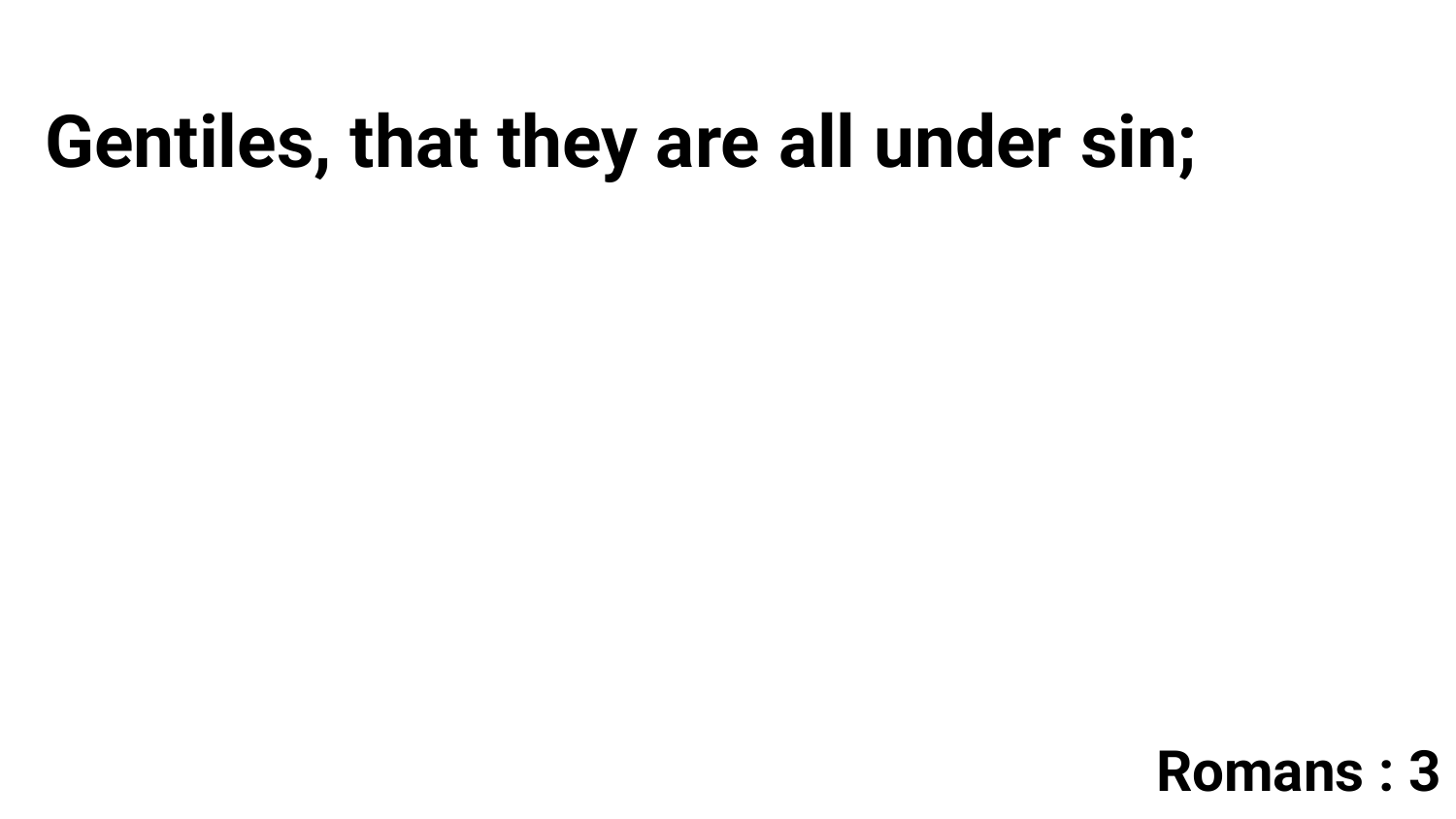

Gentiles, that they are all under sin;
Romans : 3